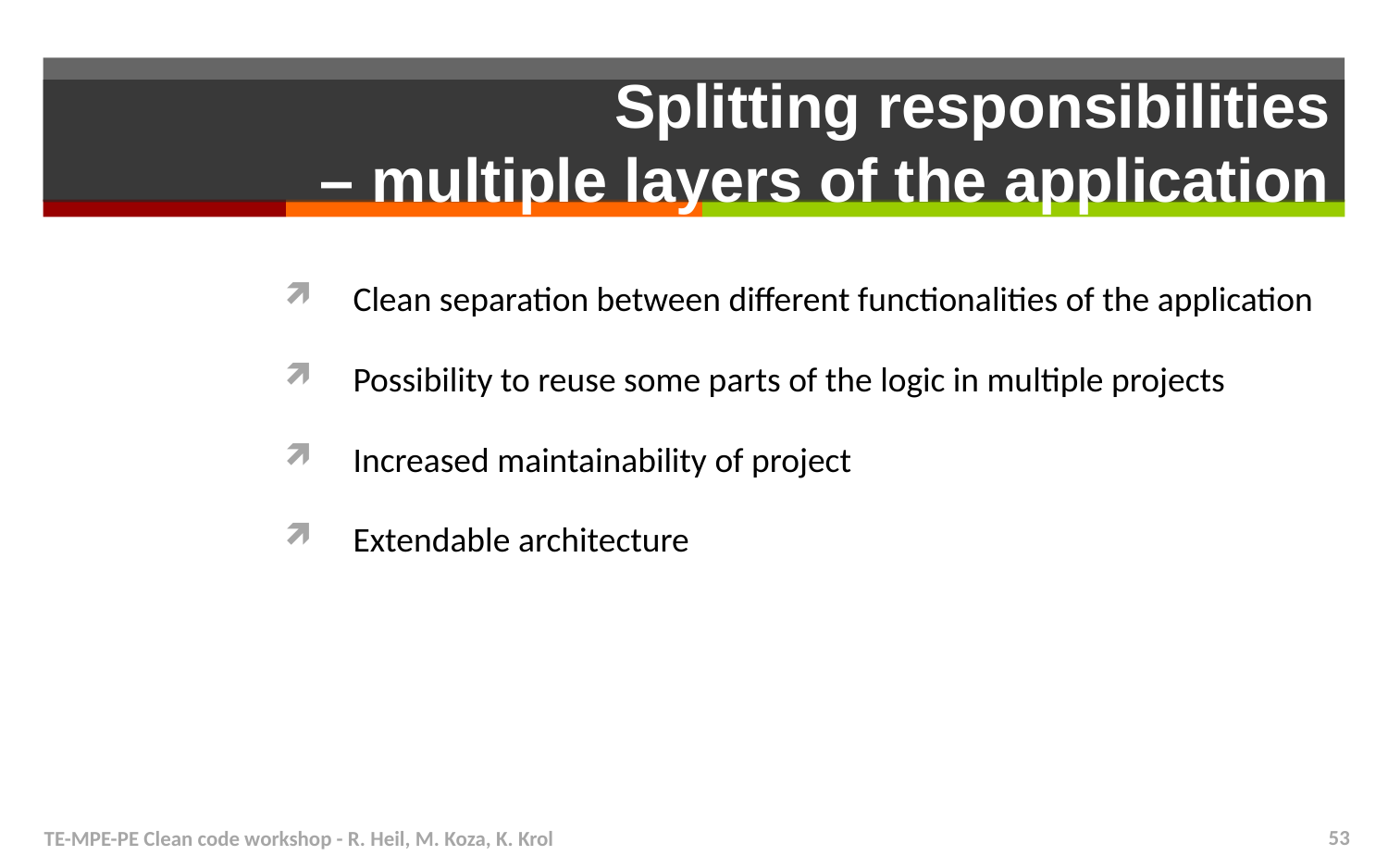

# Splitting responsibilities – multiple layers of the application
Clean separation between different functionalities of the application
Possibility to reuse some parts of the logic in multiple projects
Increased maintainability of project
Extendable architecture
TE-MPE-PE Clean code workshop - R. Heil, M. Koza, K. Krol